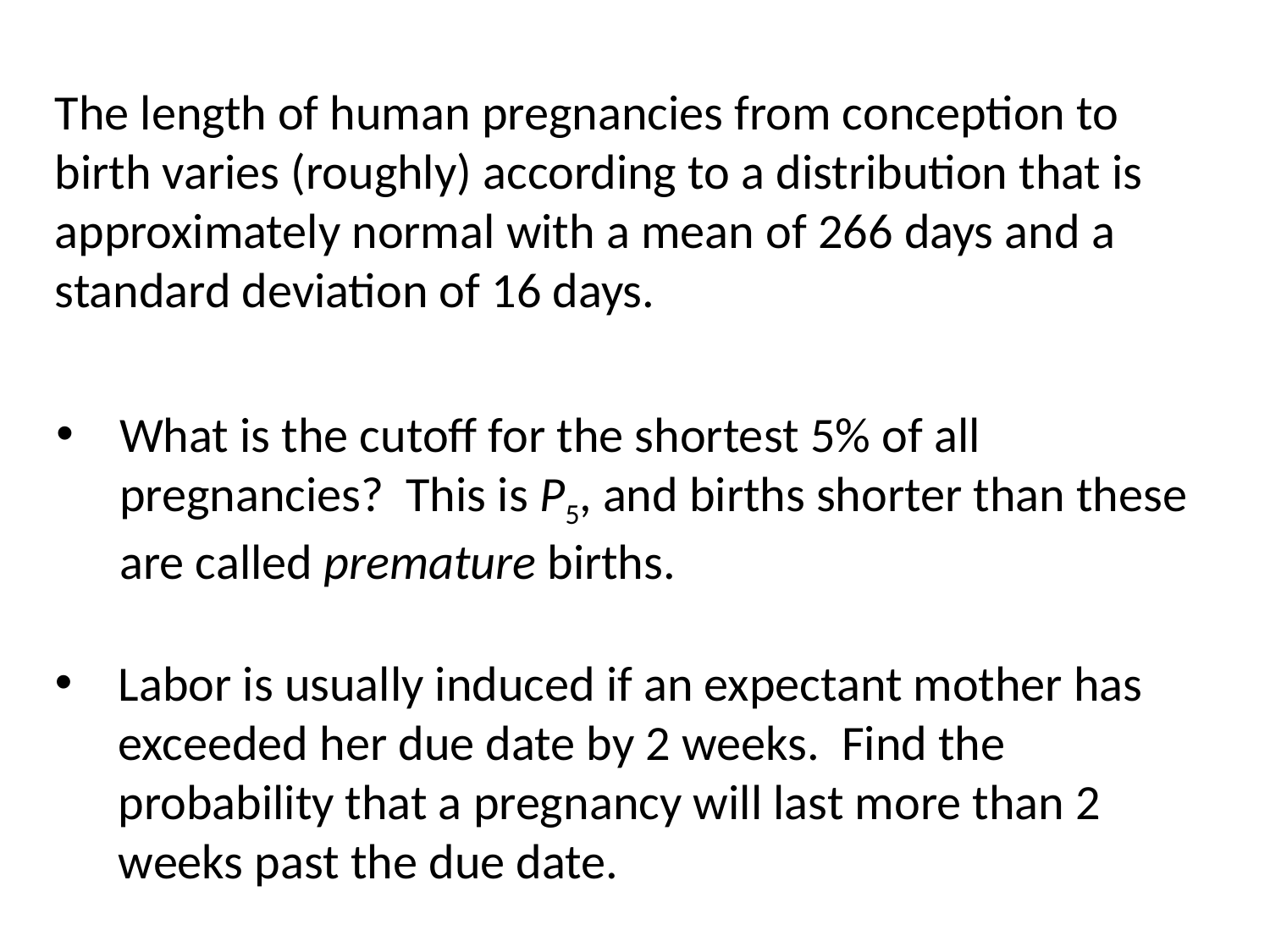

The length of human pregnancies from conception to birth varies (roughly) according to a distribution that is approximately normal with a mean of 266 days and a standard deviation of 16 days.
What is the cutoff for the shortest 5% of all pregnancies?  This is P5, and births shorter than these are called premature births.
Labor is usually induced if an expectant mother has exceeded her due date by 2 weeks.  Find the probability that a pregnancy will last more than 2 weeks past the due date.